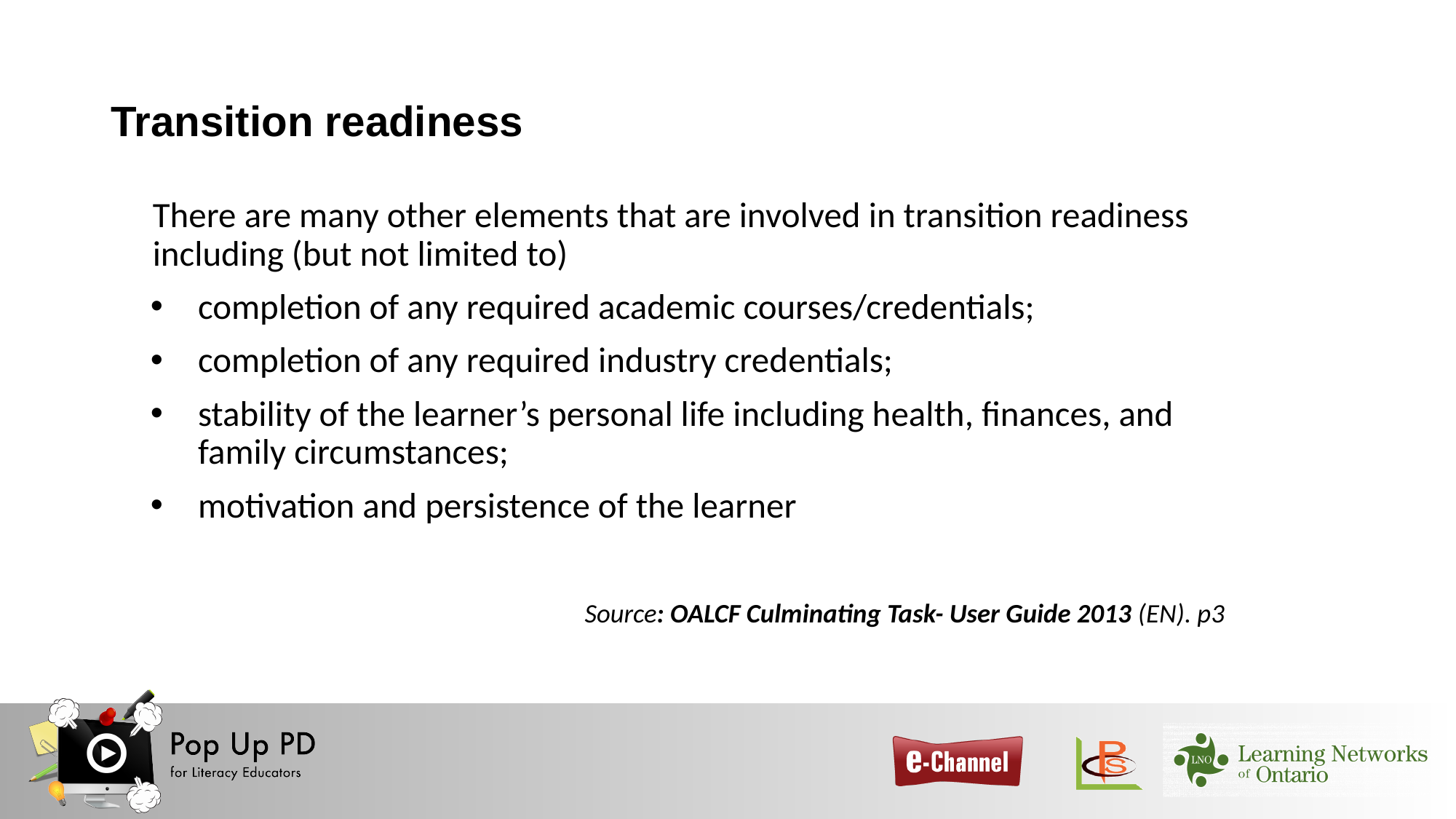

# Transition readiness
There are many other elements that are involved in transition readiness including (but not limited to)
completion of any required academic courses/credentials;
completion of any required industry credentials;
stability of the learner’s personal life including health, finances, and family circumstances;
motivation and persistence of the learner

Source: OALCF Culminating Task- User Guide 2013 (EN). p3